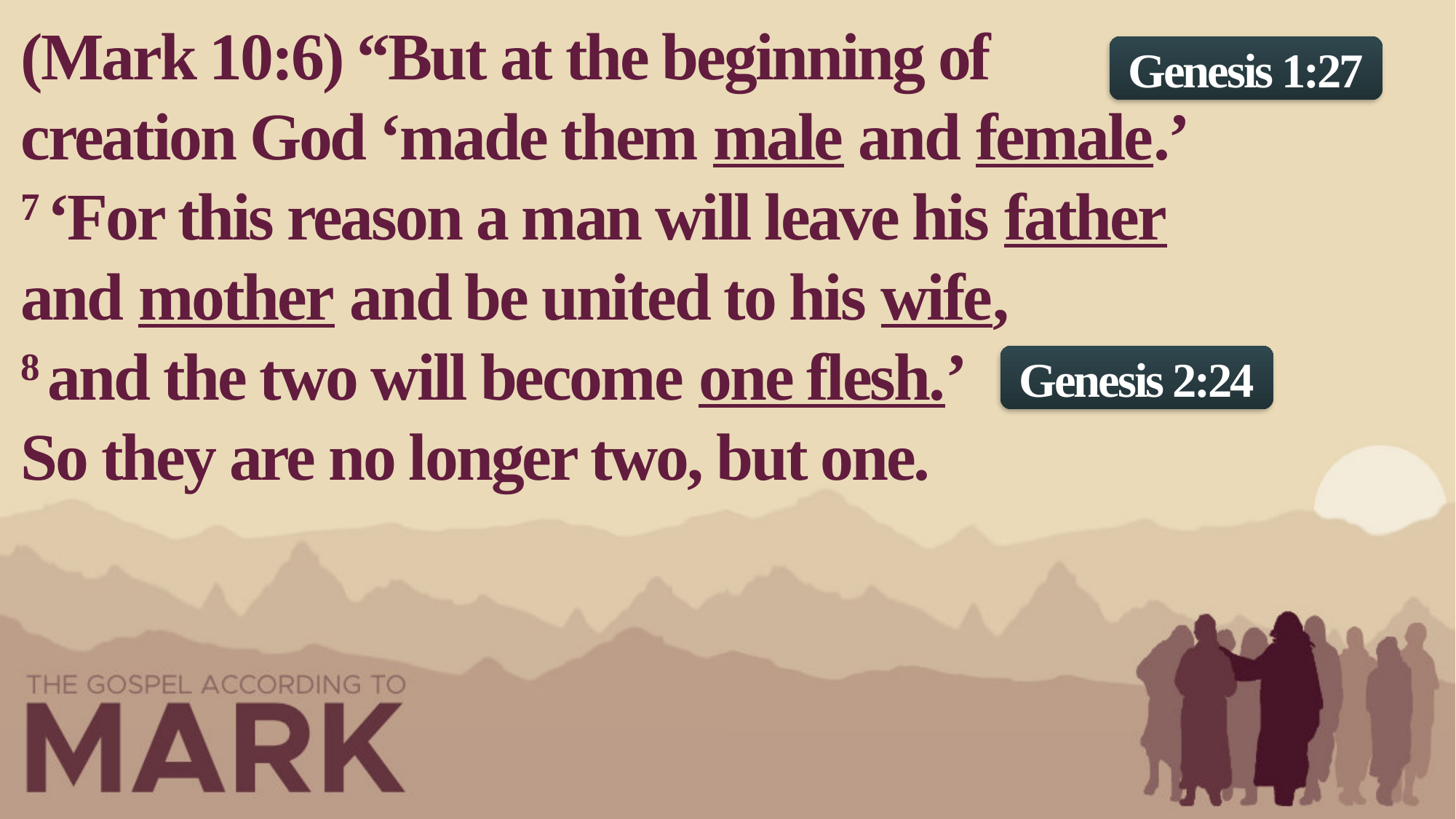

(Mark 10:6) “But at the beginning of creation God ‘made them male and female.’
7 ‘For this reason a man will leave his father and mother and be united to his wife,
8 and the two will become one flesh.’
So they are no longer two, but one.
Genesis 1:27
Genesis 2:24